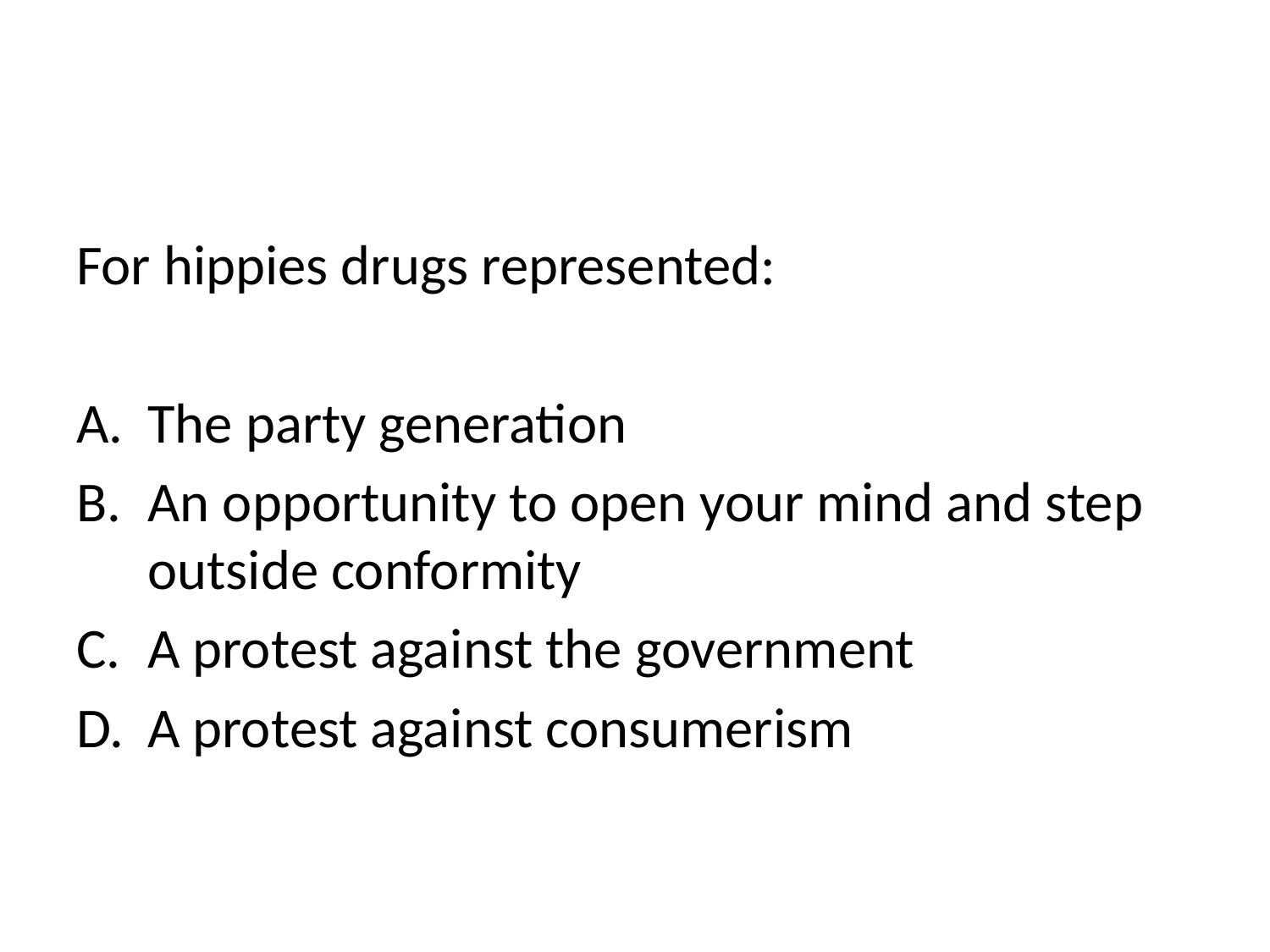

#
For hippies drugs represented:

The party generation
An opportunity to open your mind and step outside conformity
A protest against the government
A protest against consumerism